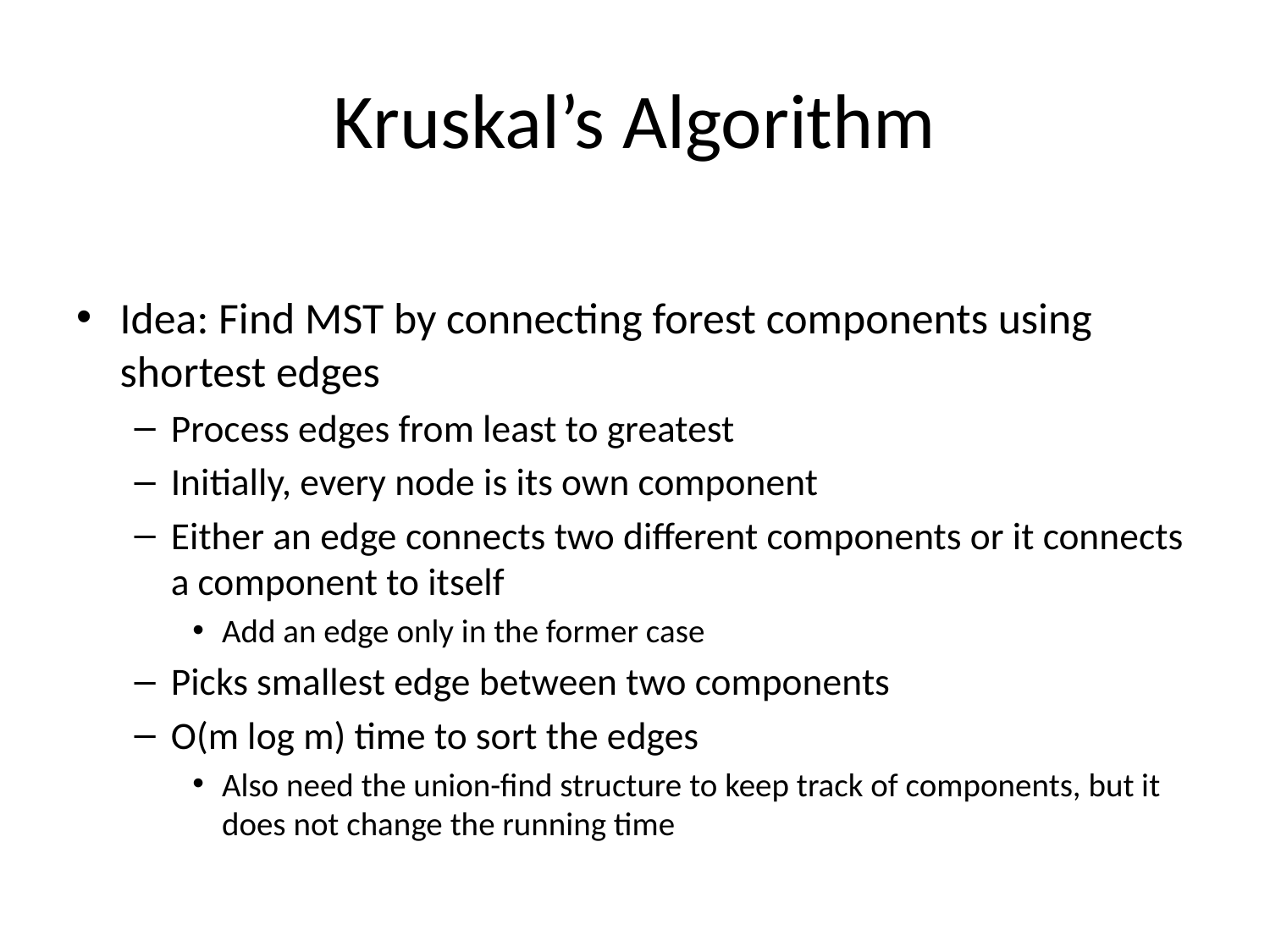

# Kruskal’s Algorithm

Idea: Find MST by connecting forest components using shortest edges
Process edges from least to greatest
Initially, every node is its own component
Either an edge connects two different components or it connects a component to itself
Add an edge only in the former case
Picks smallest edge between two components
O(m log m) time to sort the edges
Also need the union-find structure to keep track of components, but it does not change the running time